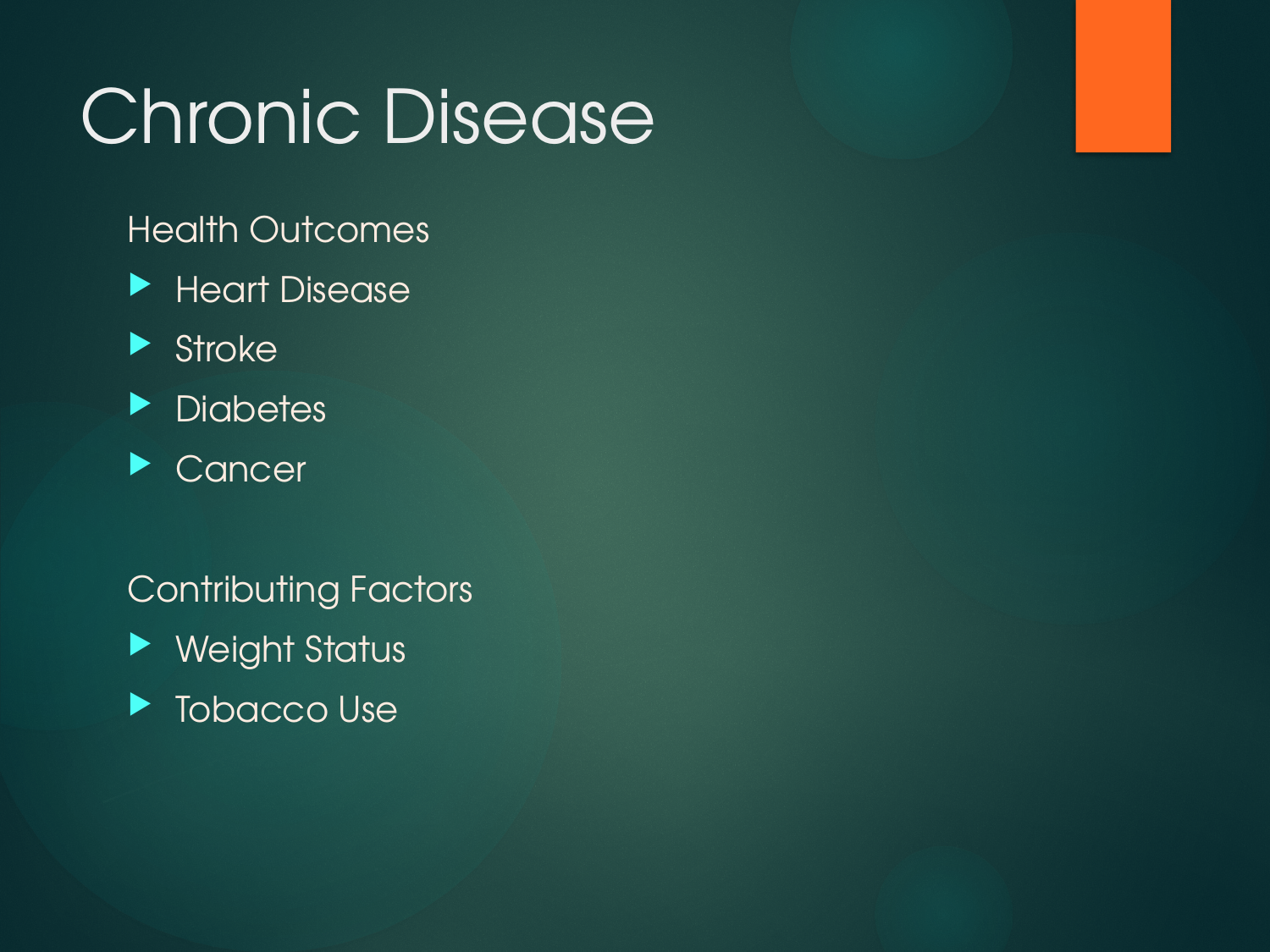

# Chronic Disease
Health Outcomes
Heart Disease
Stroke
Diabetes
Cancer

Contributing Factors
Weight Status
Tobacco Use